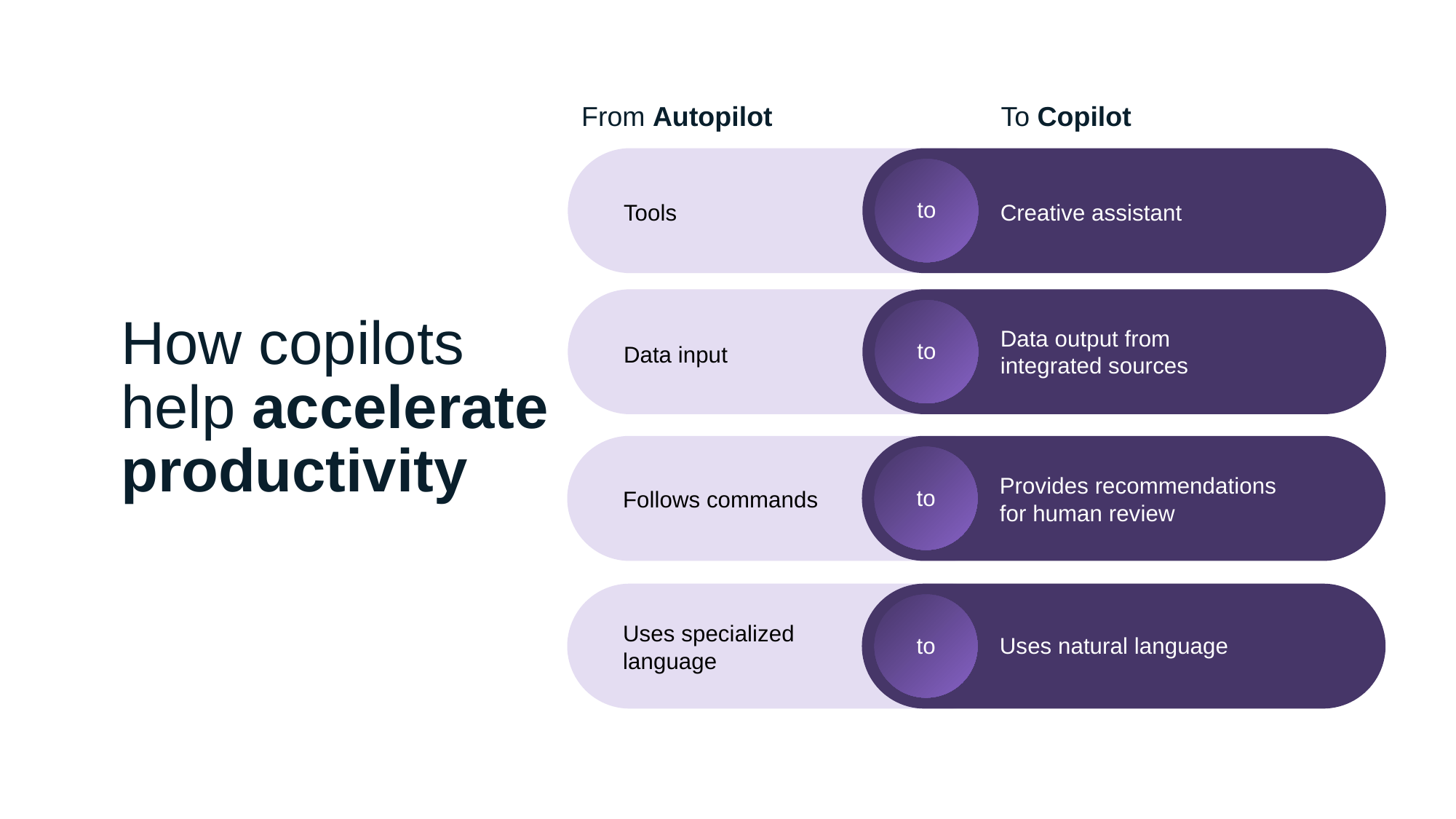

From Autopilot
To Copilot

to
Tools
Creative assistant

to
# How copilots help accelerate productivity
Data output from integrated sources
Data input

to
Provides recommendations for human review
Follows commands

to
Uses specialized language
Uses natural language